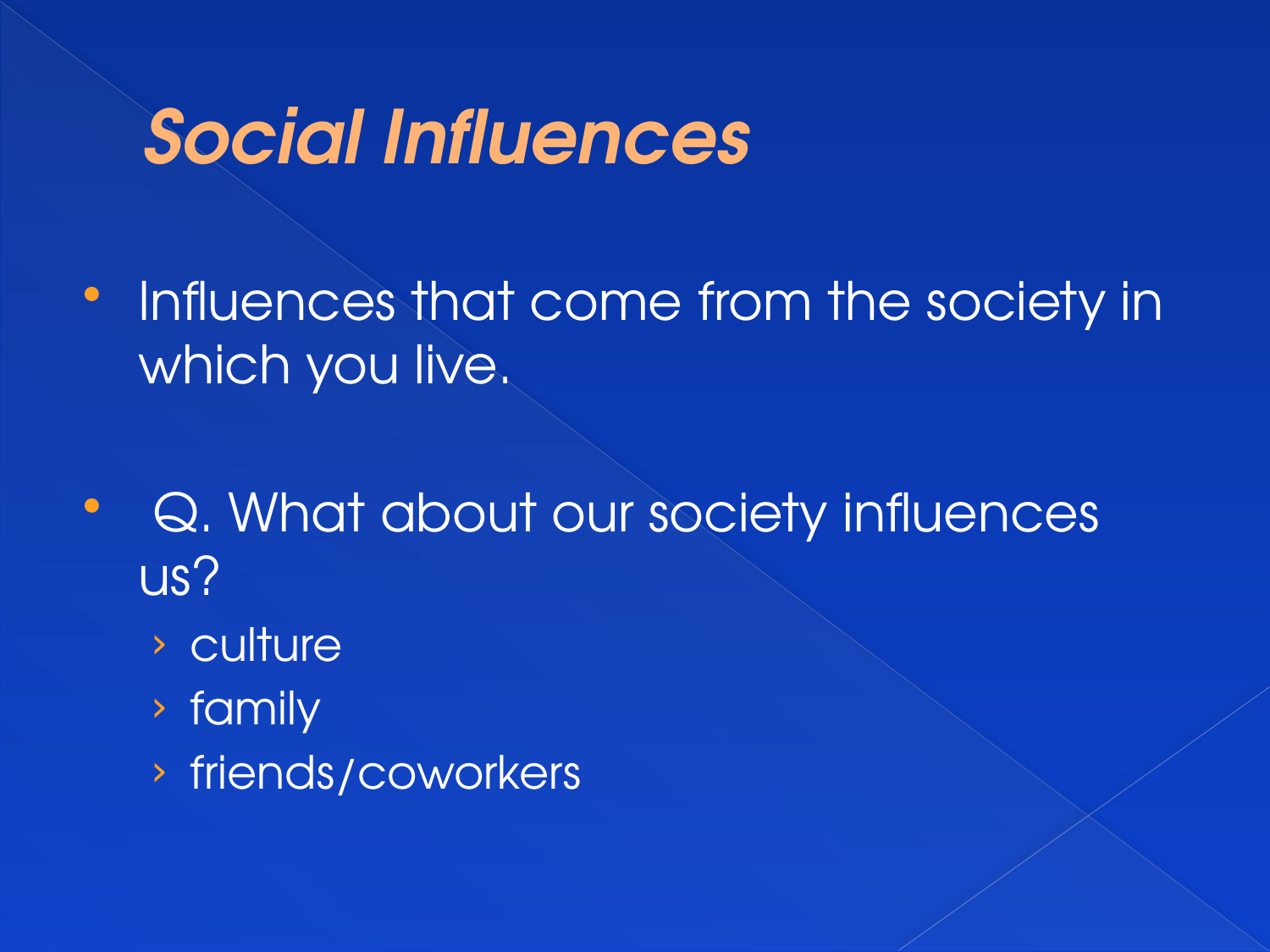

# Social Influences
Influences that come from the society in which you live.

 Q. What about our society influences us?
culture
family
friends/coworkers